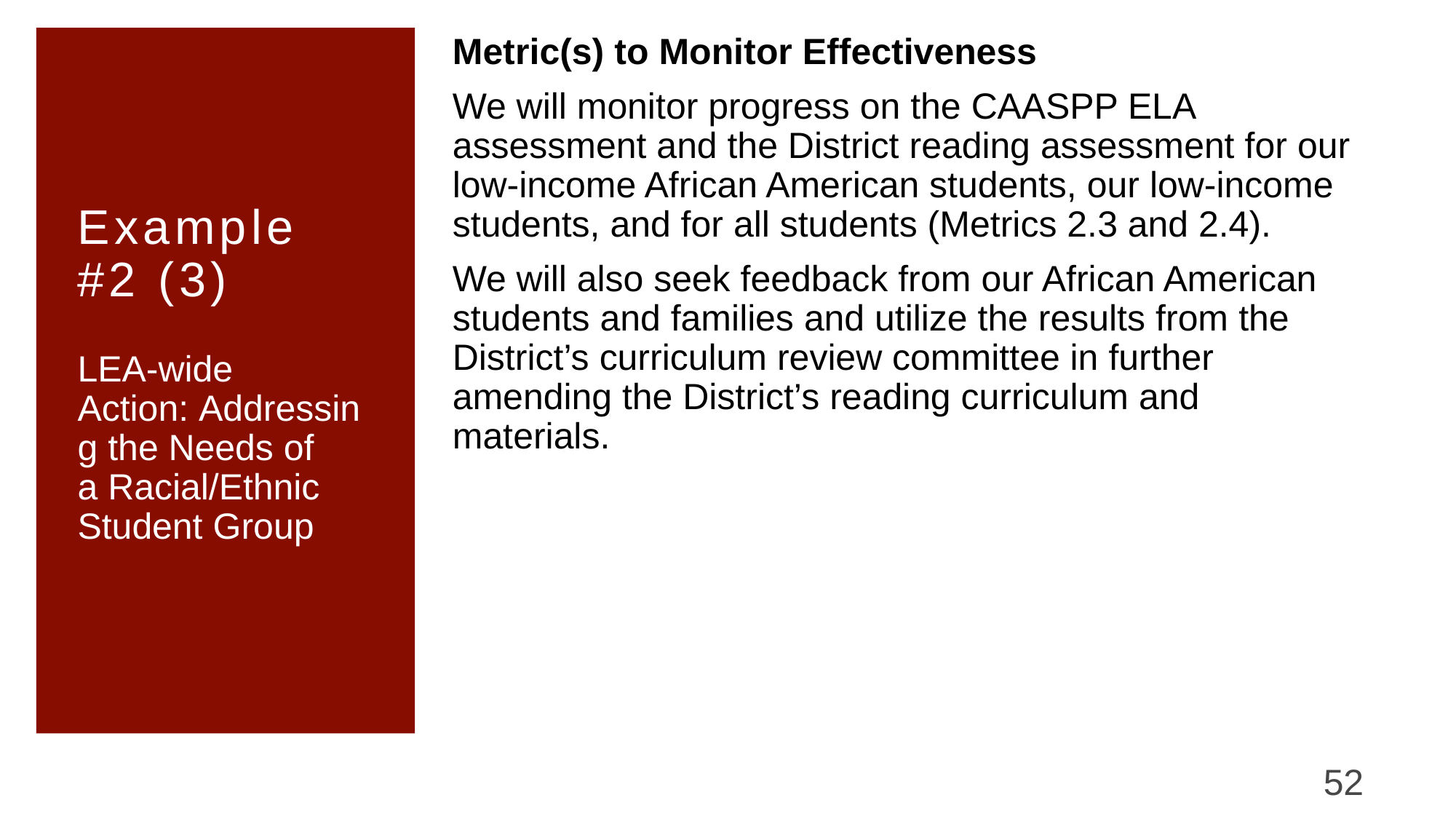

Metric(s) to Monitor Effectiveness
We will monitor progress on the CAASPP ELA assessment and the District reading assessment for our low-income African American students, our low-income students, and for all students (Metrics 2.3 and 2.4).
We will also seek feedback from our African American students and families and utilize the results from the District’s curriculum review committee in further amending the District’s reading curriculum and materials.
# Example #2 (3)
LEA-wide Action: Addressing the Needs of a Racial/Ethnic Student Group
52